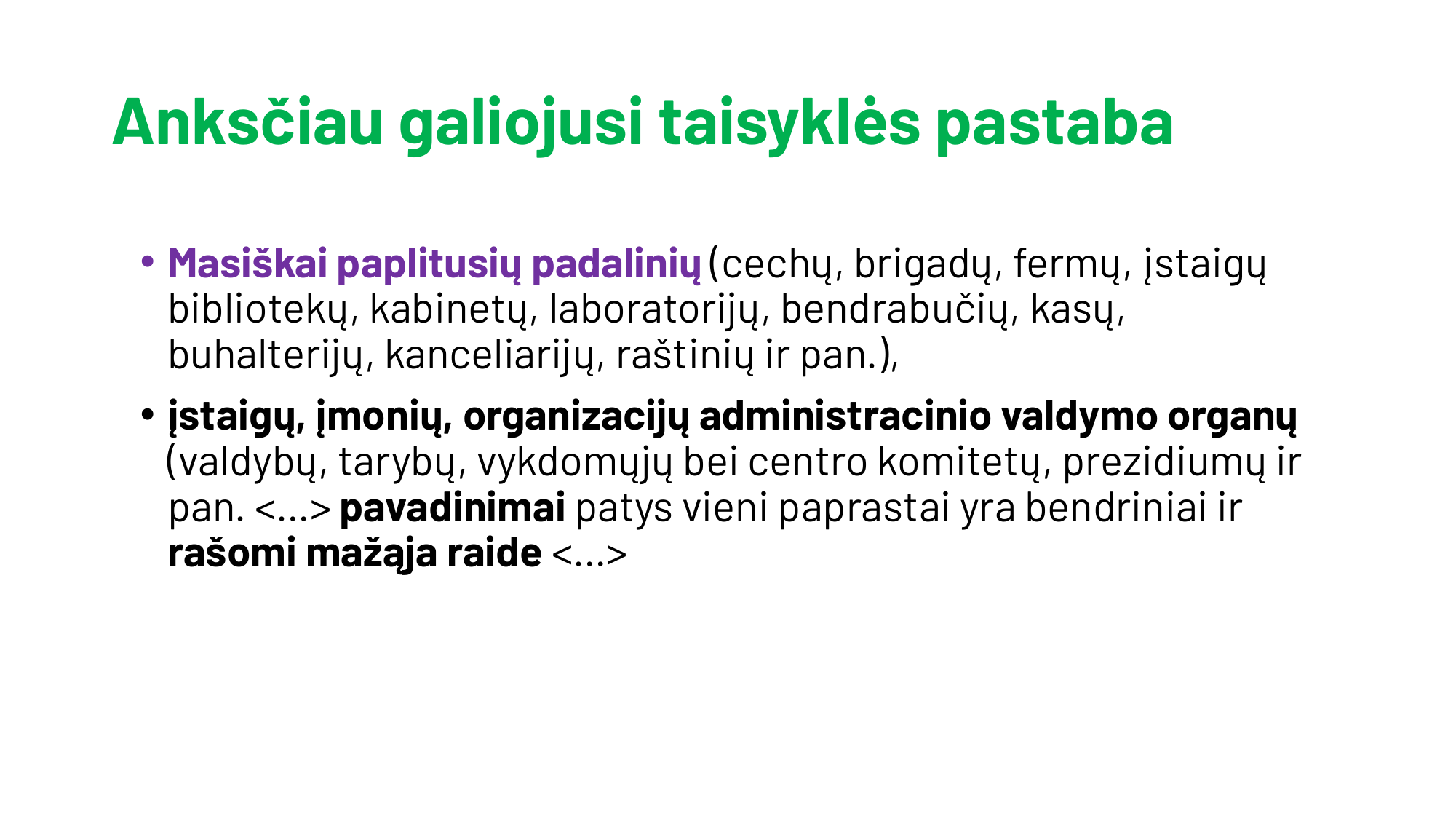

# Anksčiau galiojusi taisyklės pastaba
Masiškai paplitusių padalinių (cechų, brigadų, fermų, įstaigų bibliotekų, kabinetų, laboratorijų, bendrabučių, kasų, buhalterijų, kanceliarijų, raštinių ir pan.),
įstaigų, įmonių, organizacijų administracinio valdymo organų (valdybų, tarybų, vykdomųjų bei centro komitetų, prezidiumų ir pan. <…> pavadinimai patys vieni paprastai yra bendriniai ir rašomi mažąja raide <…>